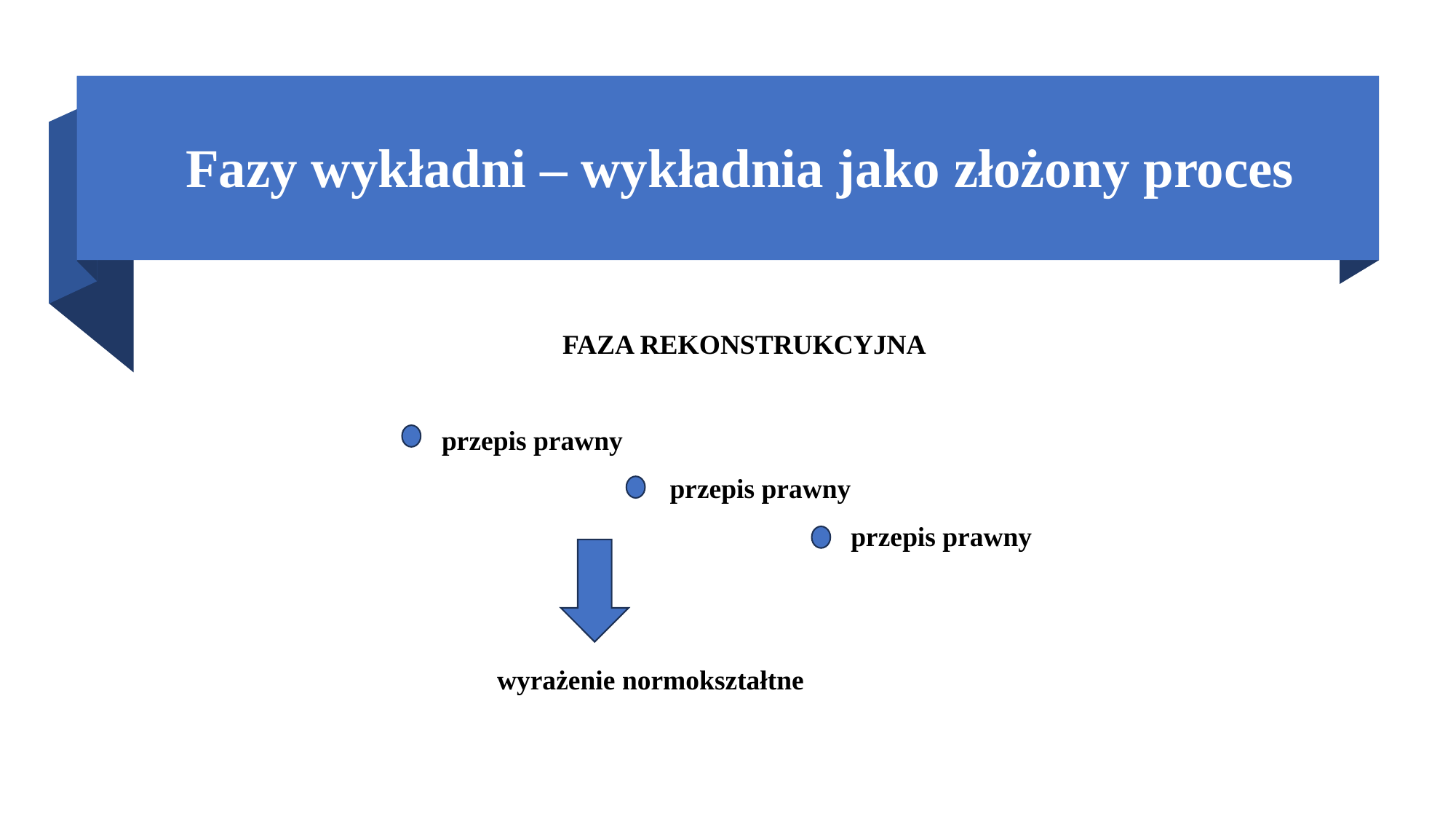

# Fazy wykładni – wykładnia jako złożony proces

FAZA REKONSTRUKCYJNA

                                           przepis prawny
                                                                            przepis prawny
                                                         przepis prawny

                                                   wyrażenie normokształtne